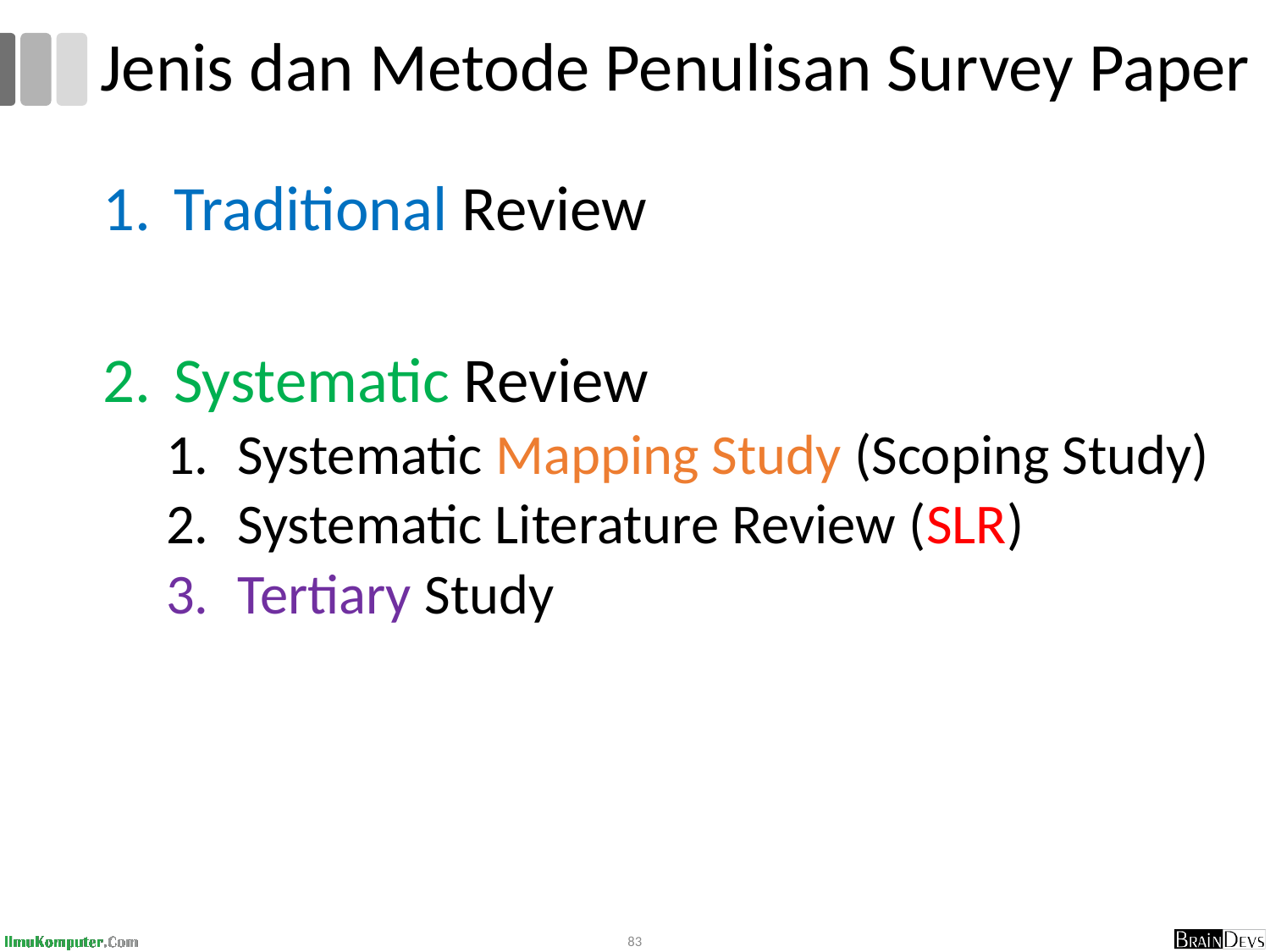

# Jenis dan Metode Penulisan Survey Paper
Traditional Review

Systematic Review
Systematic Mapping Study (Scoping Study)
Systematic Literature Review (SLR)
Tertiary Study

83